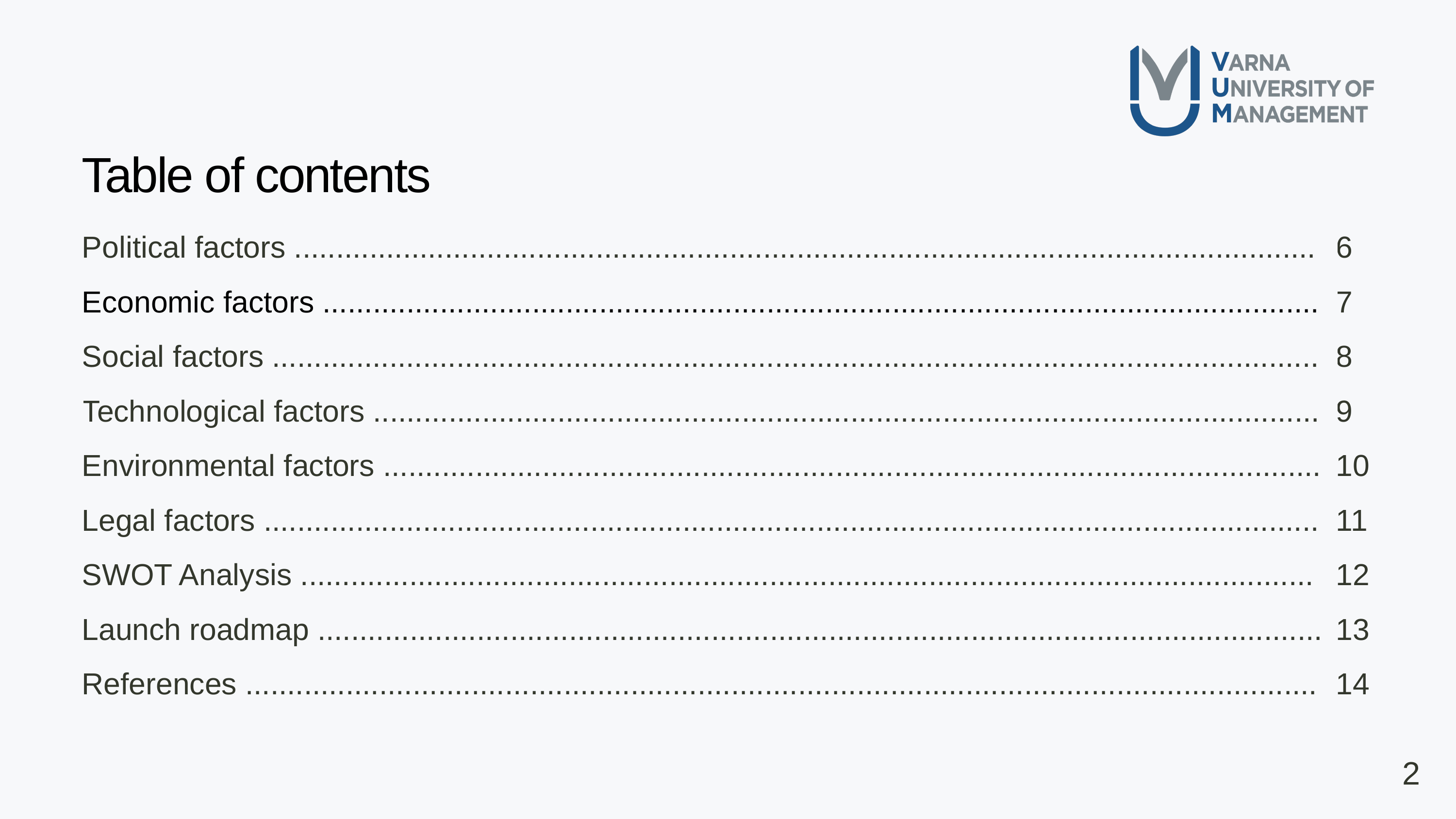

Table of contents
| Political factors .......................................................................................................................... | 6 |
| --- | --- |
| Economic factors ....................................................................................................................... | 7 |
| Social factors ............................................................................................................................. | 8 |
| Technological factors ................................................................................................................. | 9 |
| Environmental factors ................................................................................................................ | 10 |
| Legal factors .............................................................................................................................. | 11 |
| SWOT Analysis ......................................................................................................................... | 12 |
| Launch roadmap ........................................................................................................................ | 13 |
| References ................................................................................................................................ | 14 |
2